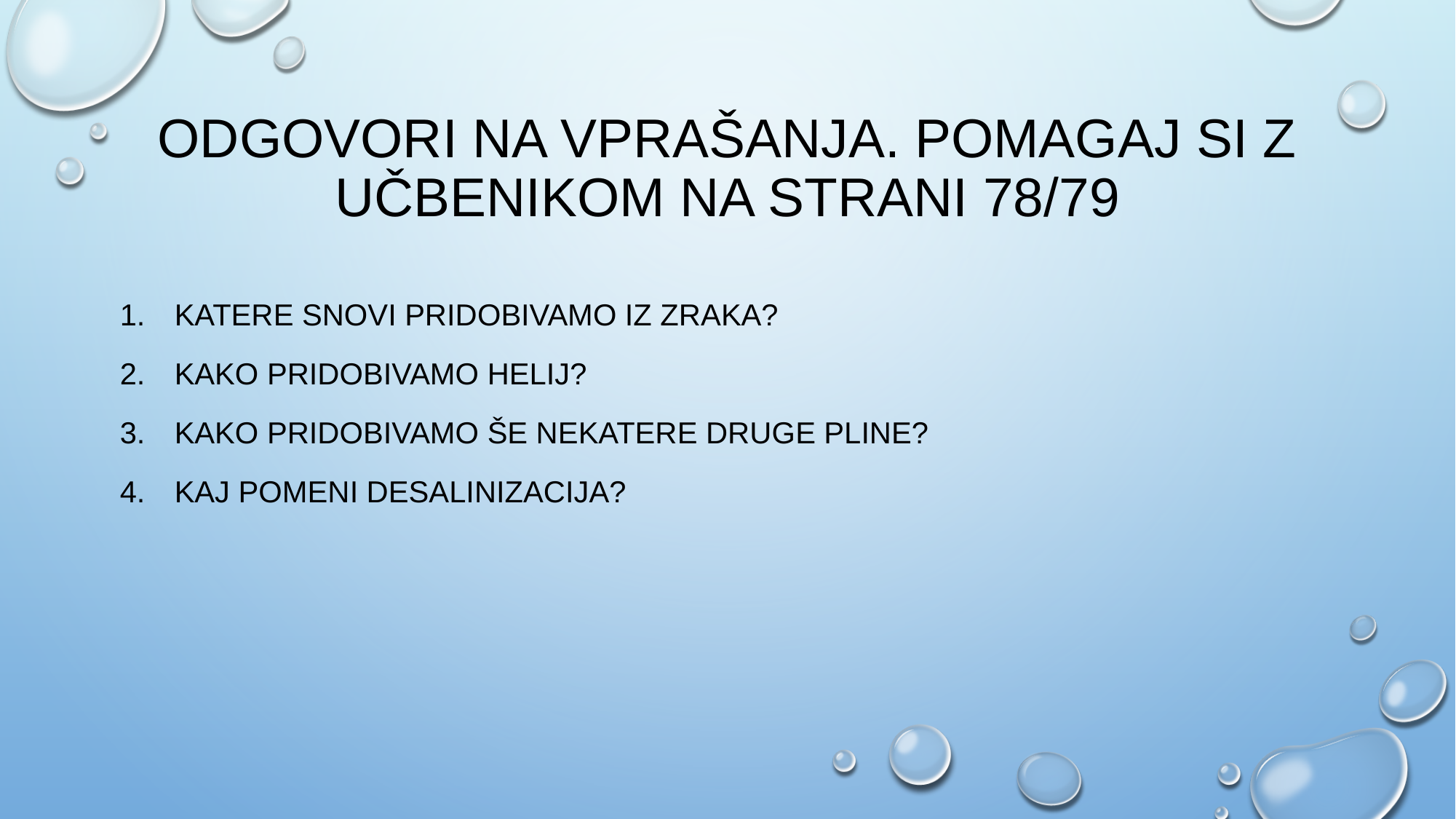

# Odgovori na vprašanja. Pomagaj si z učbenikom na strani 78/79
Katere snovi pridobivamo iz zraka?
Kako pridobivamo helij?
Kako pridobivamo še nekatere druge pline?
Kaj pomeni desalinizacija?